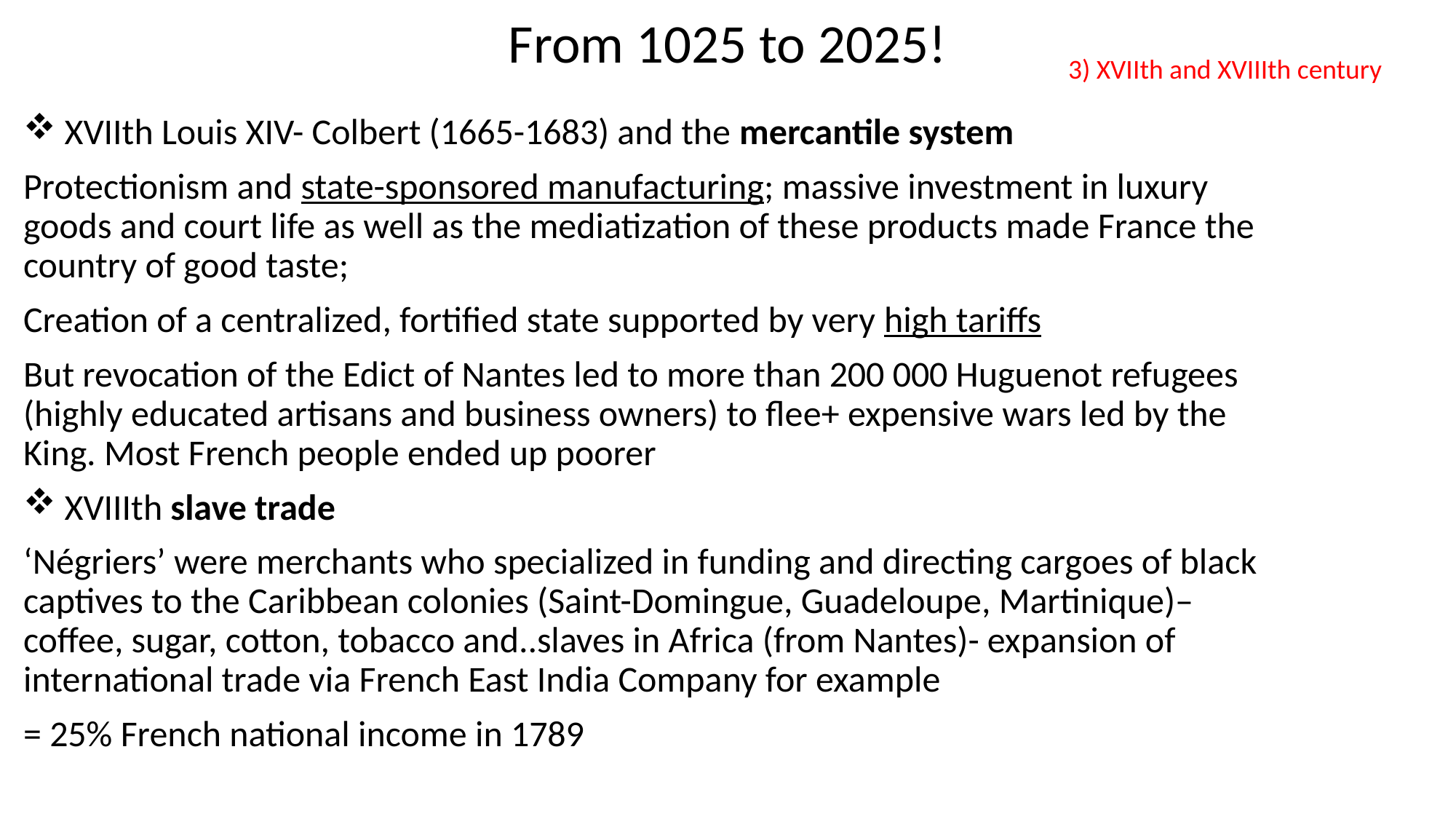

# From 1025 to 2025!
3) XVIIth and XVIIIth century
XVIIth Louis XIV- Colbert (1665-1683) and the mercantile system
Protectionism and state-sponsored manufacturing; massive investment in luxury goods and court life as well as the mediatization of these products made France the country of good taste;
Creation of a centralized, fortified state supported by very high tariffs
But revocation of the Edict of Nantes led to more than 200 000 Huguenot refugees (highly educated artisans and business owners) to flee+ expensive wars led by the King. Most French people ended up poorer
XVIIIth slave trade
‘Négriers’ were merchants who specialized in funding and directing cargoes of black captives to the Caribbean colonies (Saint-Domingue, Guadeloupe, Martinique)– coffee, sugar, cotton, tobacco and..slaves in Africa (from Nantes)- expansion of international trade via French East India Company for example
= 25% French national income in 1789